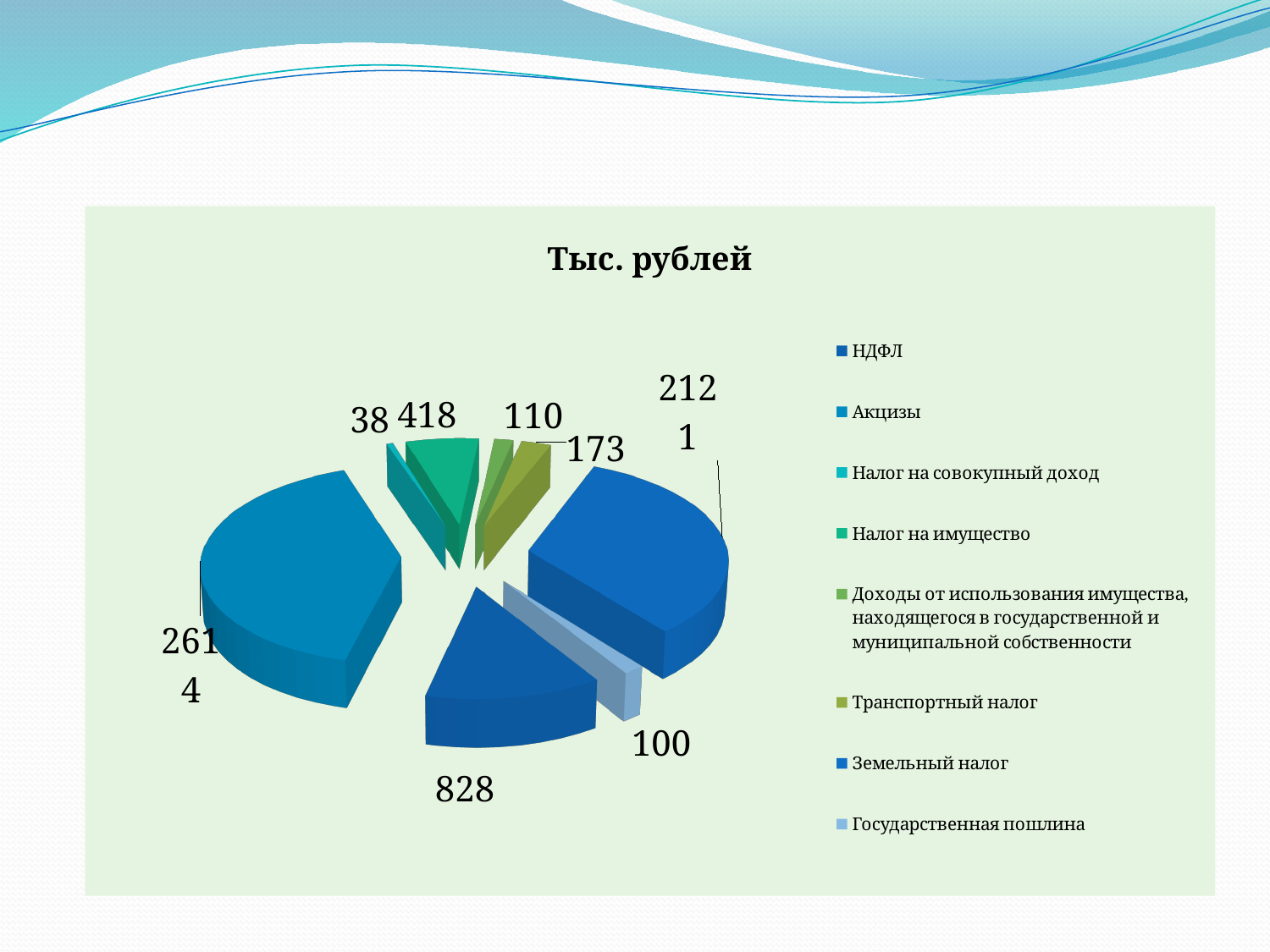

# Структура налоговых и неналоговых доходов бюджета Плотниковского сельского поселения на 2016 год

[unsupported chart]